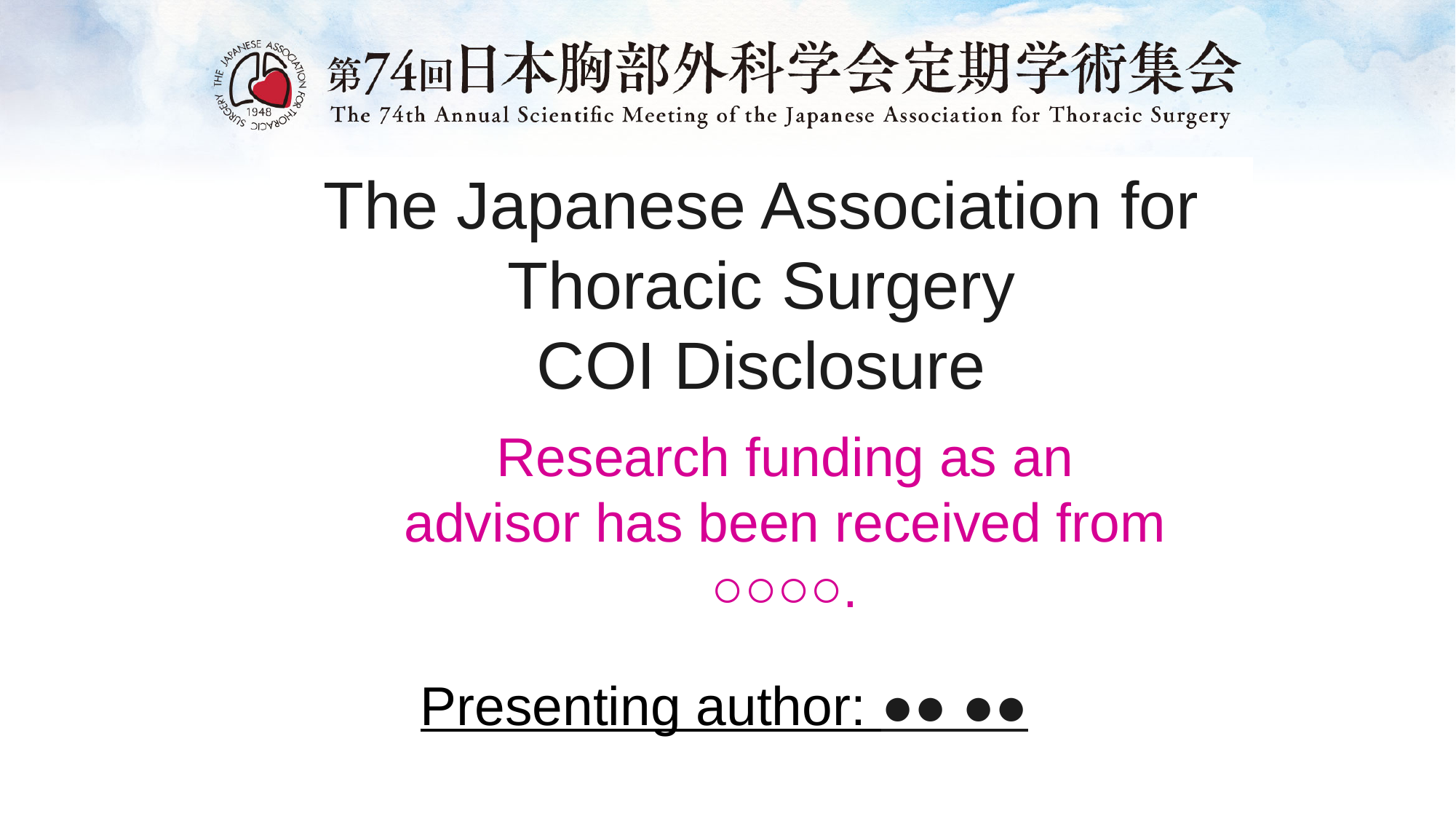

The Japanese Association for Thoracic Surgery
COI Disclosure
Research funding as an advisor has been received from ○○○○.
Presenting author: ●● ●●